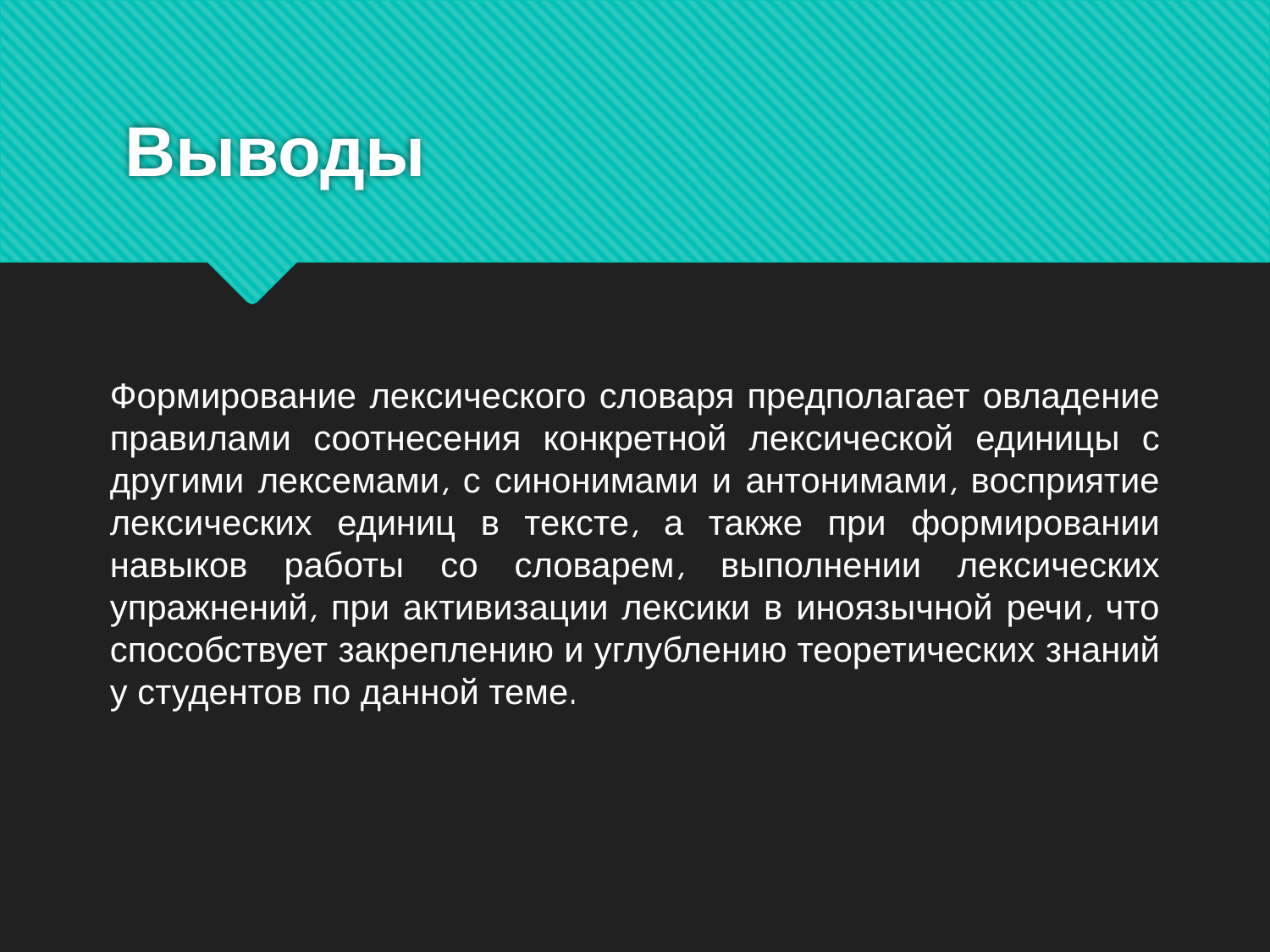

# Выводы
Формирование лексического словаря предполагает овладение правилами соотнесения конкретной лексической единицы с другими лексемами, с синонимами и антонимами, восприятие лексических единиц в тексте, а также при формировании навыков работы со словарем, выполнении лексических упражнений, при активизации лексики в иноязычной речи, что способствует закреплению и углублению теоретических знаний у студентов по данной теме.